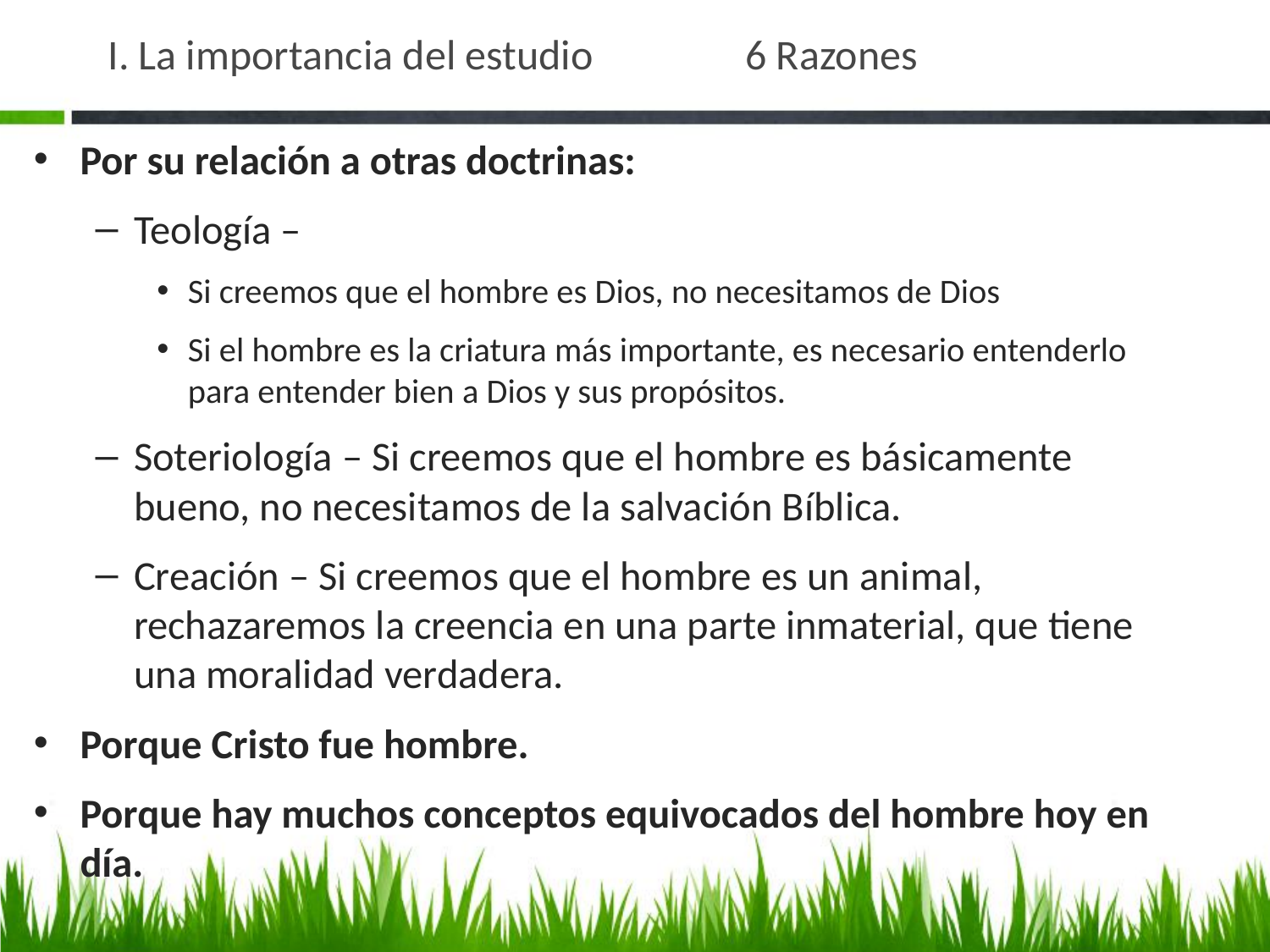

# I. La importancia del estudio                6 Razones
Por su relación a otras doctrinas:
Teología –
Si creemos que el hombre es Dios, no necesitamos de Dios
Si el hombre es la criatura más importante, es necesario entenderlo para entender bien a Dios y sus propósitos.
Soteriología – Si creemos que el hombre es básicamente bueno, no necesitamos de la salvación Bíblica.
Creación – Si creemos que el hombre es un animal, rechazaremos la creencia en una parte inmaterial, que tiene una moralidad verdadera.
Porque Cristo fue hombre.
Porque hay muchos conceptos equivocados del hombre hoy en día.